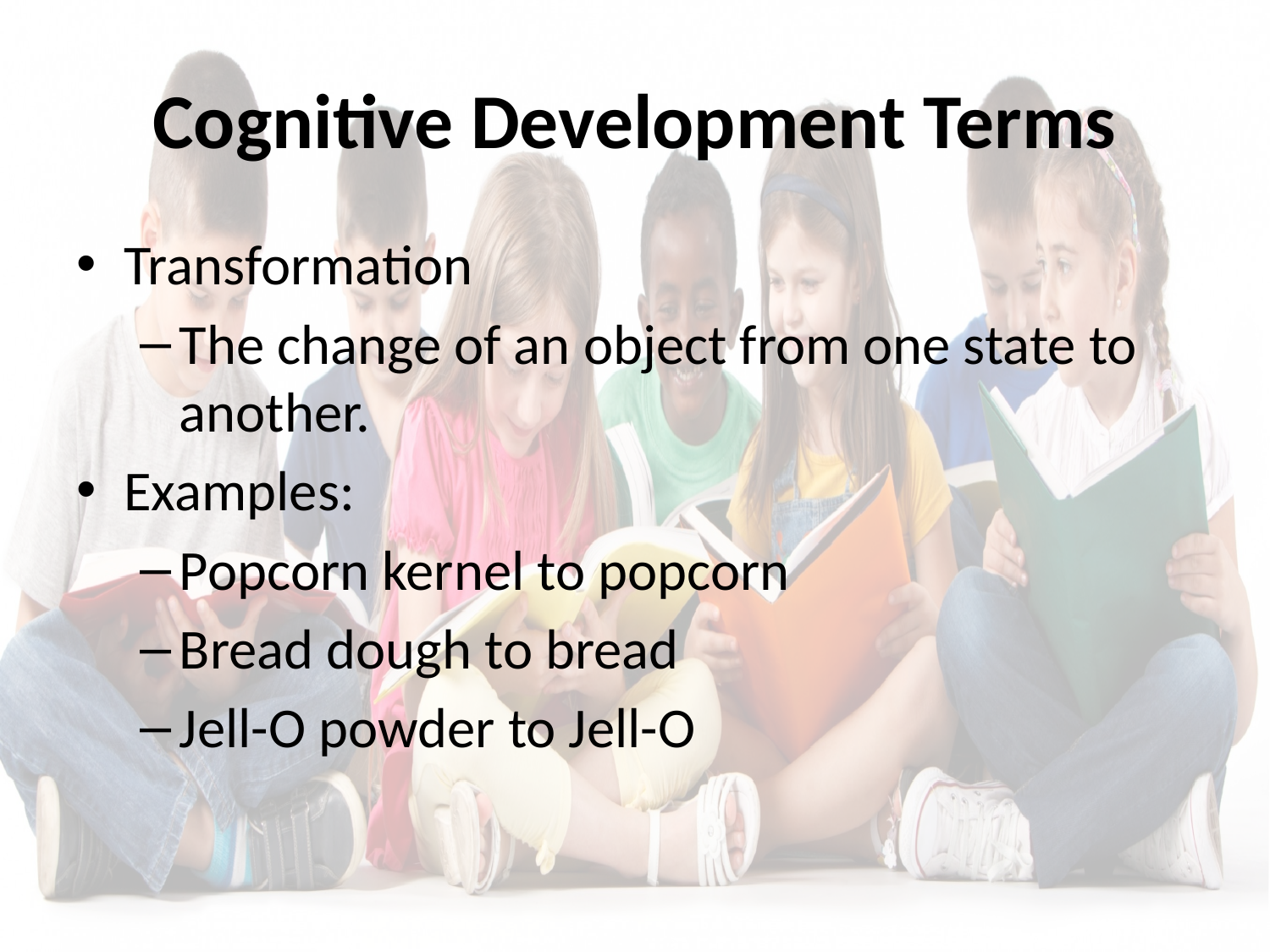

# Cognitive Development Terms
Transformation
The change of an object from one state to another.
Examples:
Popcorn kernel to popcorn
Bread dough to bread
Jell-O powder to Jell-O